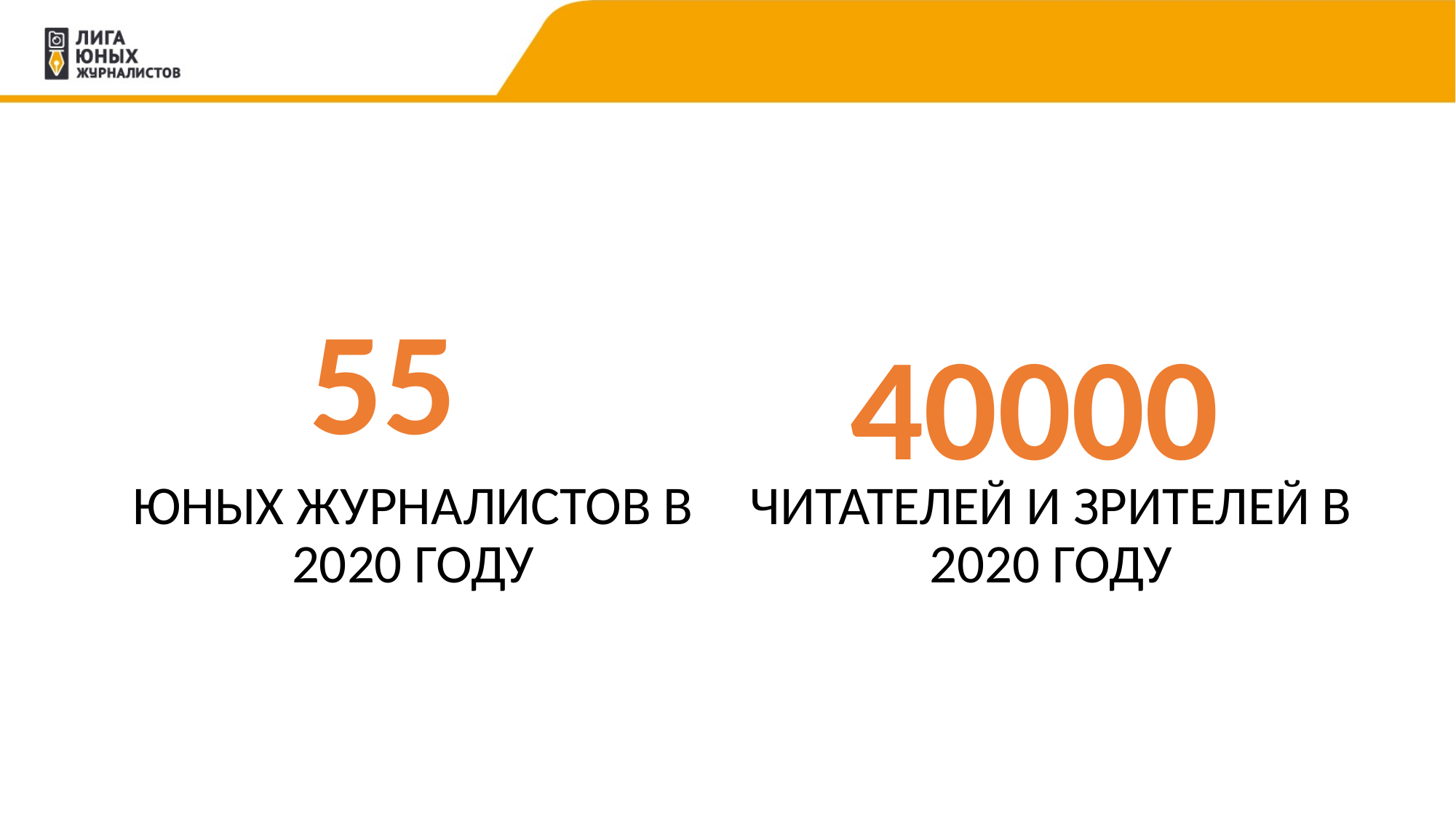

55
40000
ЮНЫХ ЖУРНАЛИСТОВ В 2020 ГОДУ
ЧИТАТЕЛЕЙ И ЗРИТЕЛЕЙ В 2020 ГОДУ